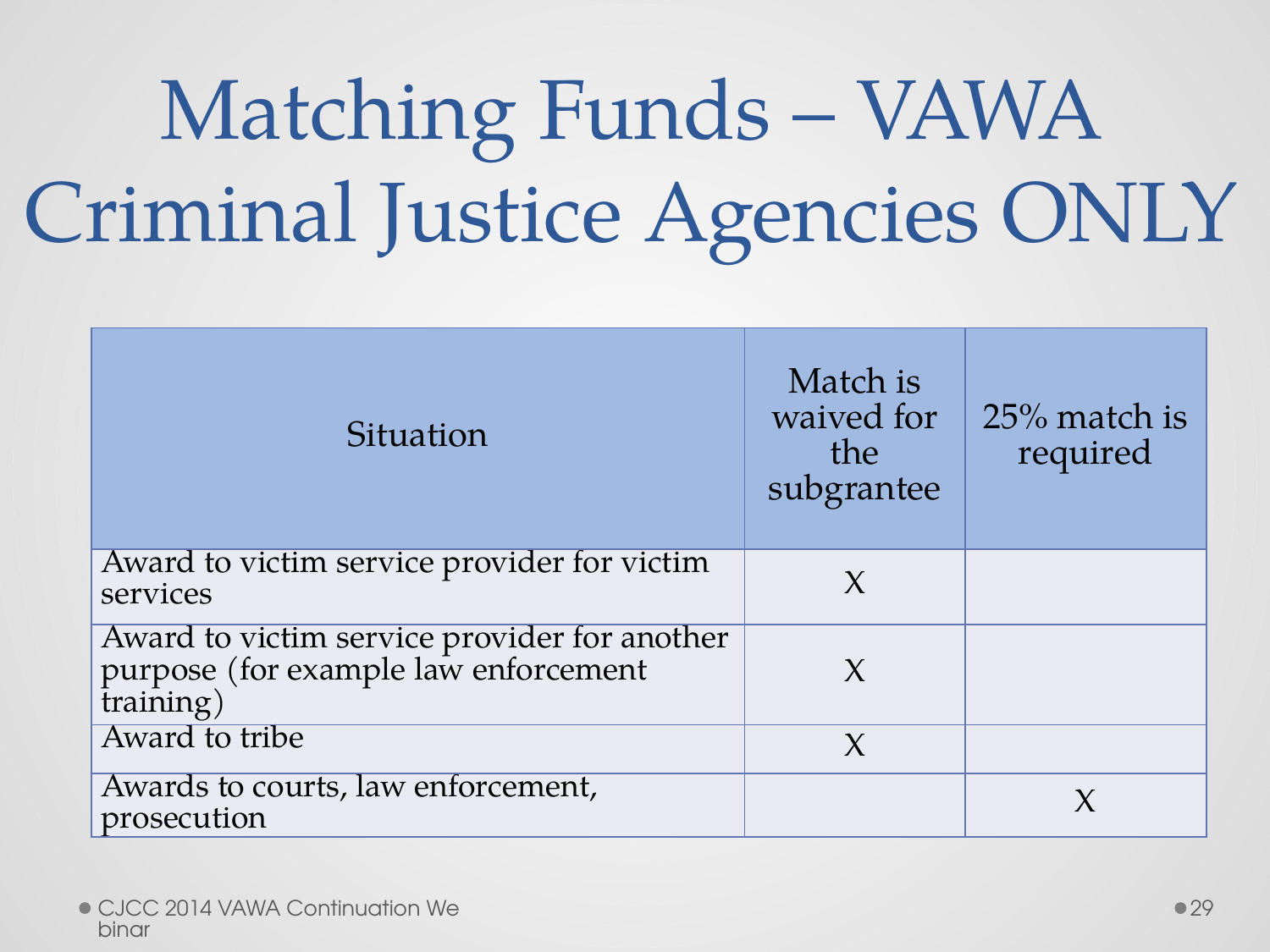

Matching Funds – VAWA Criminal Justice Agencies ONLY
| Situation | Match is waived for the subgrantee | 25% match is required |
| --- | --- | --- |
| Award to victim service provider for victim services | X |  |
| Award to victim service provider for another purpose (for example law enforcement training) | X |  |
| Award to tribe | X |  |
| Awards to courts, law enforcement, prosecution |  | X |
CJCC 2014 VAWA Continuation Webinar
29